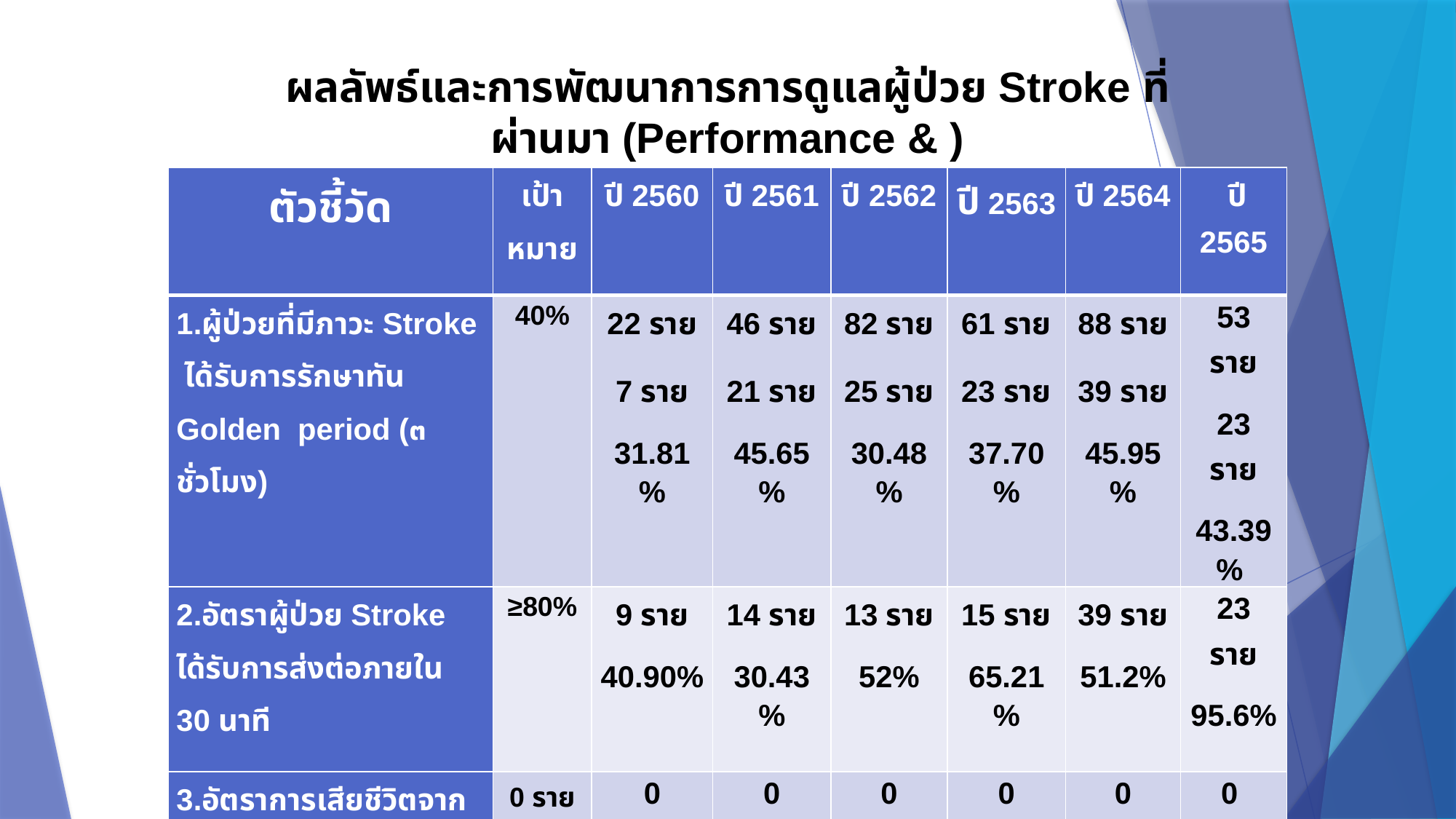

ผลลัพธ์และการพัฒนาการการดูแลผู้ป่วย Stroke ที่ผ่านมา (Performance & )
| ตัวชี้วัด | เป้าหมาย | ปี 2560 | ปี 2561 | ปี 2562 | ปี 2563 | ปี 2564 | ปี 2565 |
| --- | --- | --- | --- | --- | --- | --- | --- |
| 1.ผู้ป่วยที่มีภาวะ Stroke ได้รับการรักษาทัน Golden period (๓ ชั่วโมง) | 40% | 22 ราย 7 ราย 31.81 % | 46 ราย 21 ราย 45.65% | 82 ราย 25 ราย 30.48% | 61 ราย 23 ราย 37.70% | 88 ราย 39 ราย 45.95% | 53 ราย 23 ราย 43.39% |
| 2.อัตราผู้ป่วย Stroke ได้รับการส่งต่อภายใน 30 นาที | ≥80% | 9 ราย 40.90% | 14 ราย 30.43% | 13 ราย 52% | 15 ราย 65.21% | 39 ราย 51.2% | 23 ราย 95.6% |
| 3.อัตราการเสียชีวิตจาก Strokeในหน่วยงาน ER | 0 ราย | 0 | 0 | 0 | 0 | 0 | 0 |
| 4. อัตรา ผู้ป่วย Stroke มาด้วยระบบ 1669 | ≥ 40% | 22 ราย 10 ราย 4.54% | 46 ราย 9 ราย 19.56% | 82 ราย 32 ราย 39.02% | 61 ราย 19 ราย 31.14% | 88 ราย 28 ราย 31.81% | 53 ราย 9 ราย 16.98% |